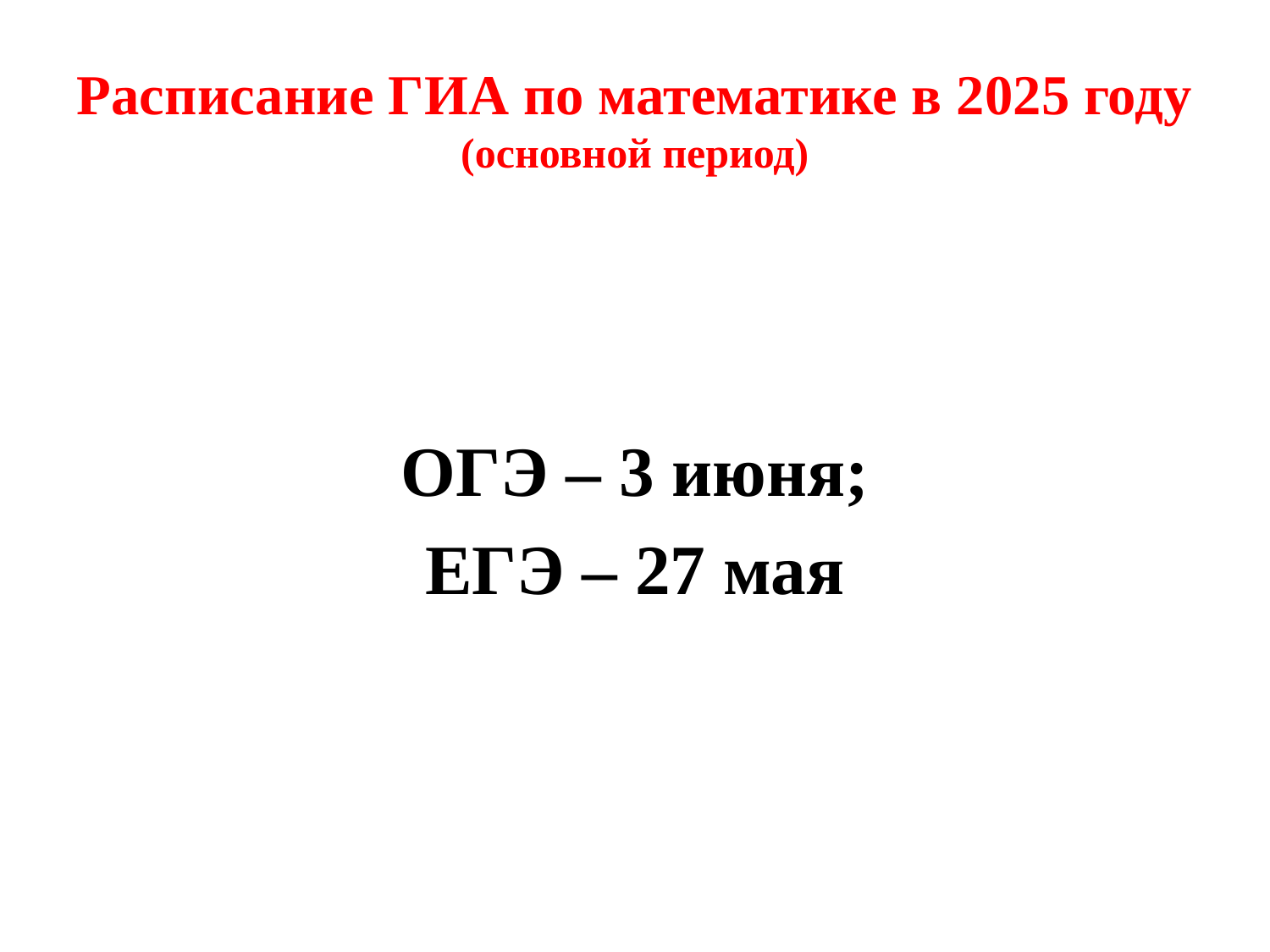

# Расписание ГИА по математике в 2025 году (основной период)

ОГЭ – 3 июня;
ЕГЭ – 27 мая